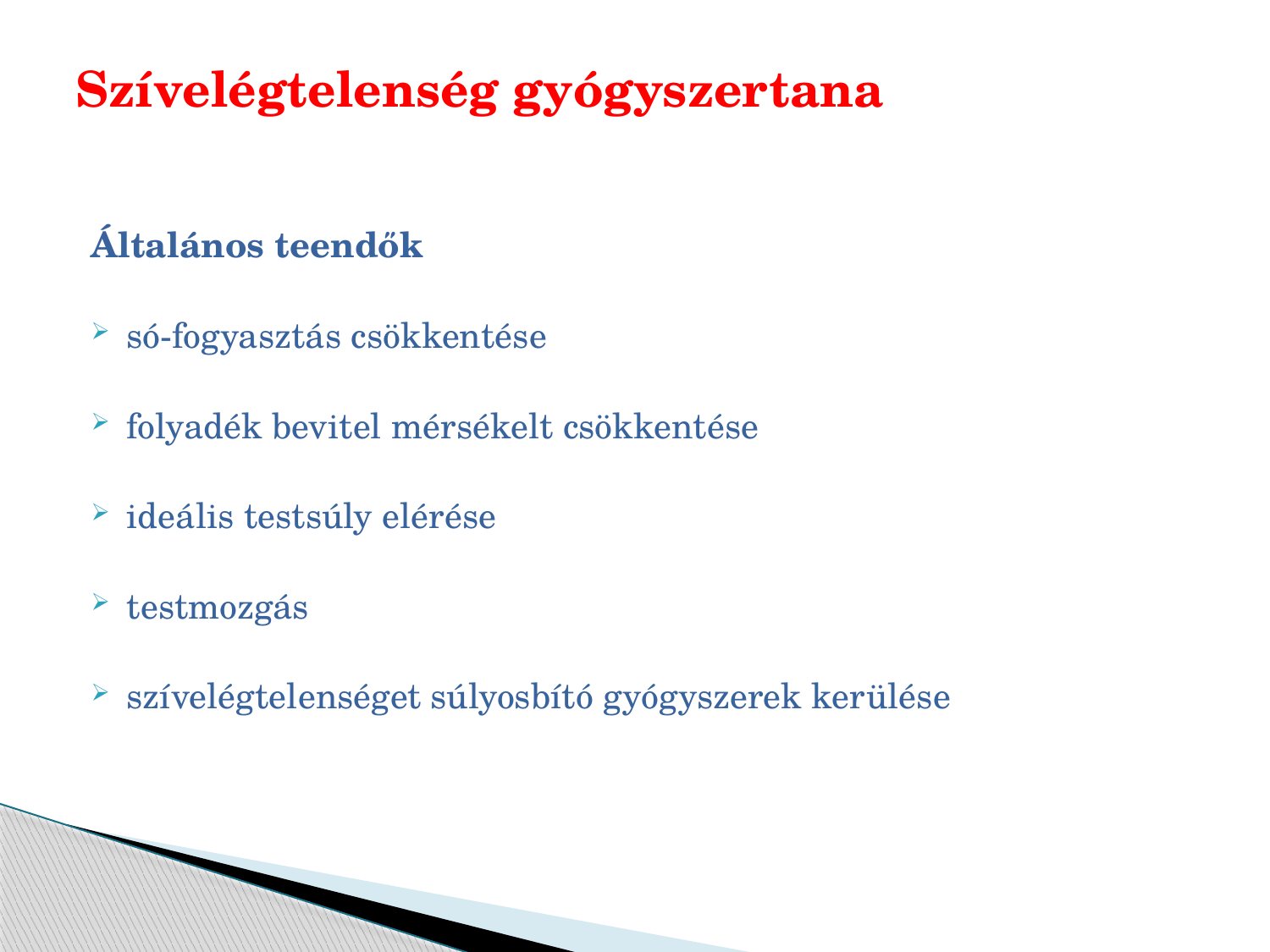

# Szívelégtelenség gyógyszertana

Általános teendők

só-fogyasztás csökkentése

folyadék bevitel mérsékelt csökkentése

ideális testsúly elérése

testmozgás

szívelégtelenséget súlyosbító gyógyszerek kerülése